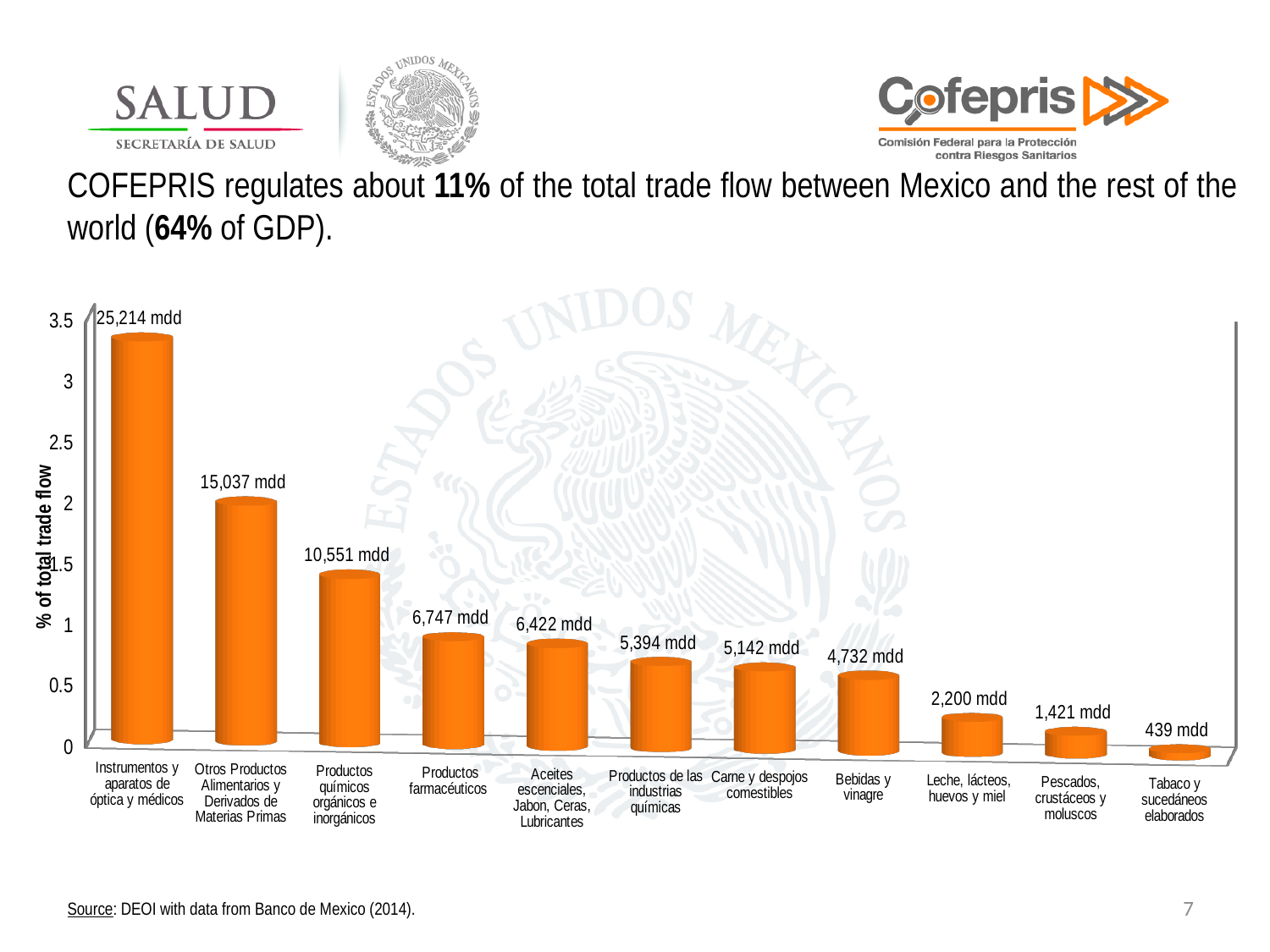

COFEPRIS regulates about 11% of the total trade flow between Mexico and the rest of the world (64% of GDP).

[unsupported chart]

7
Source: DEOI with data from Banco de Mexico (2014).